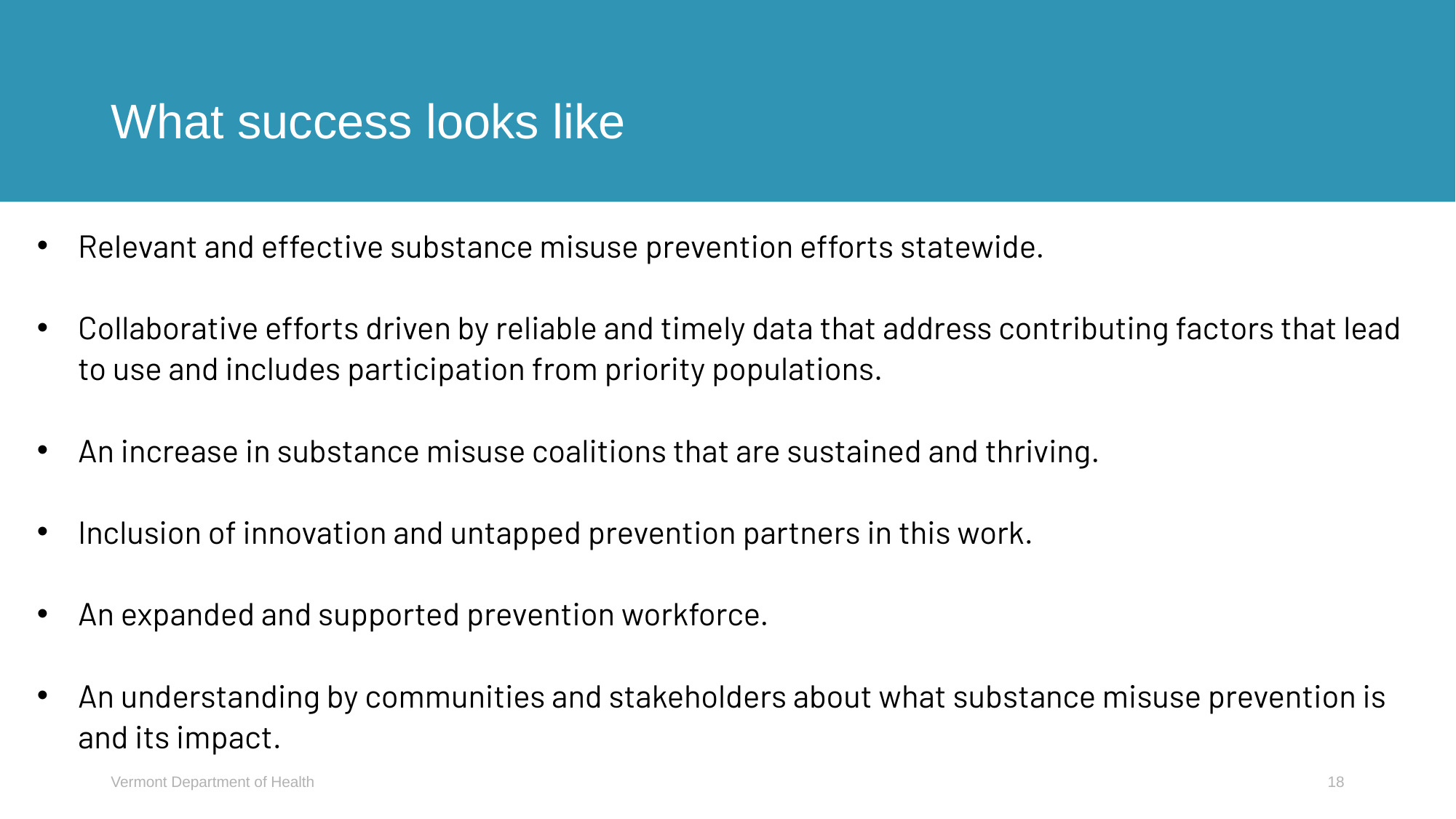

# What success looks like
Relevant and effective substance misuse prevention efforts statewide.

Collaborative efforts driven by reliable and timely data that address contributing factors that lead to use and includes participation from priority populations.

An increase in substance misuse coalitions that are sustained and thriving.

Inclusion of innovation and untapped prevention partners in this work.

An expanded and supported prevention workforce.

An understanding by communities and stakeholders about what substance misuse prevention is and its impact.
Vermont Department of Health
18